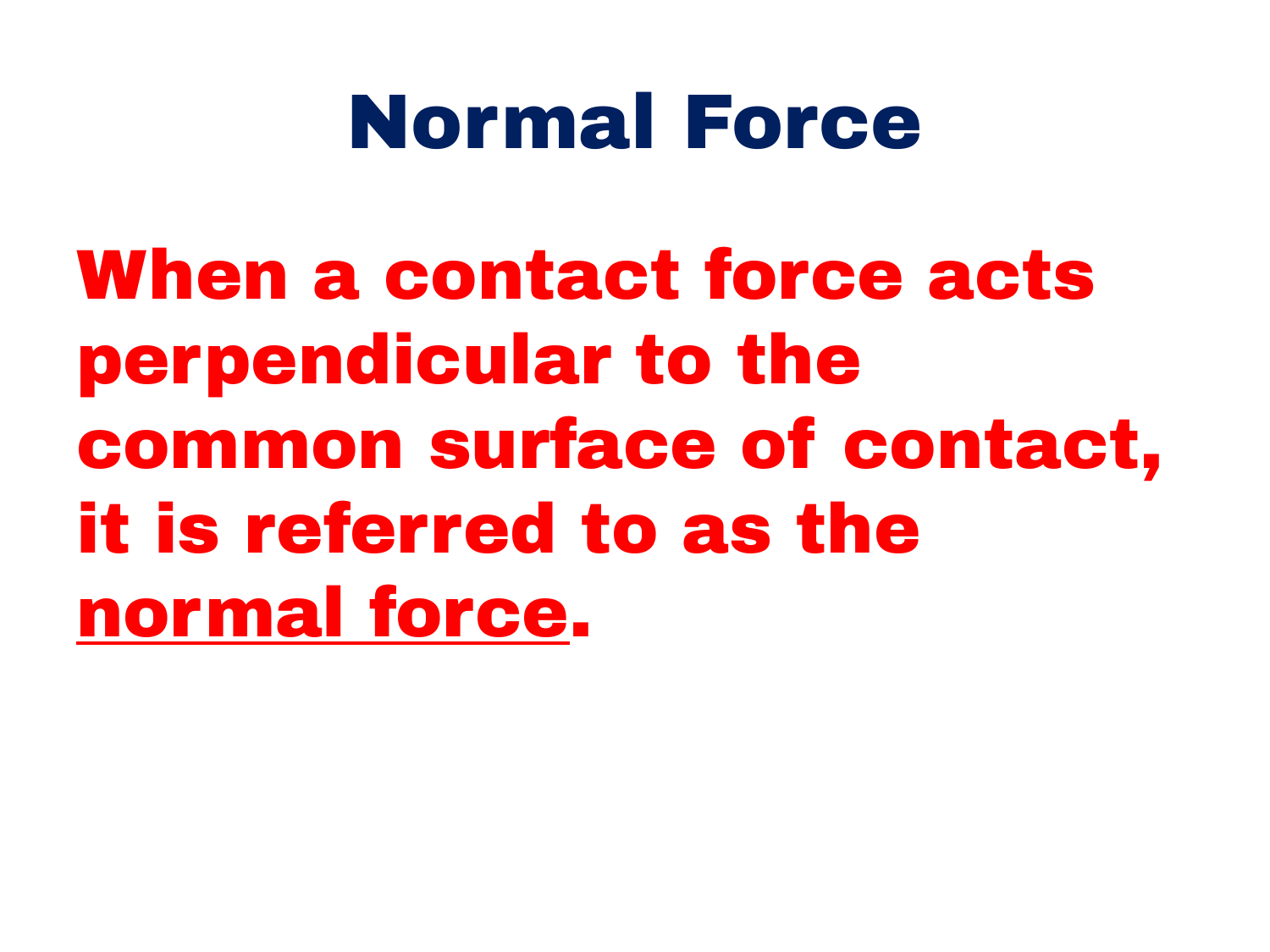

# Normal Force
When a contact force acts perpendicular to the common surface of contact, it is referred to as the normal force.